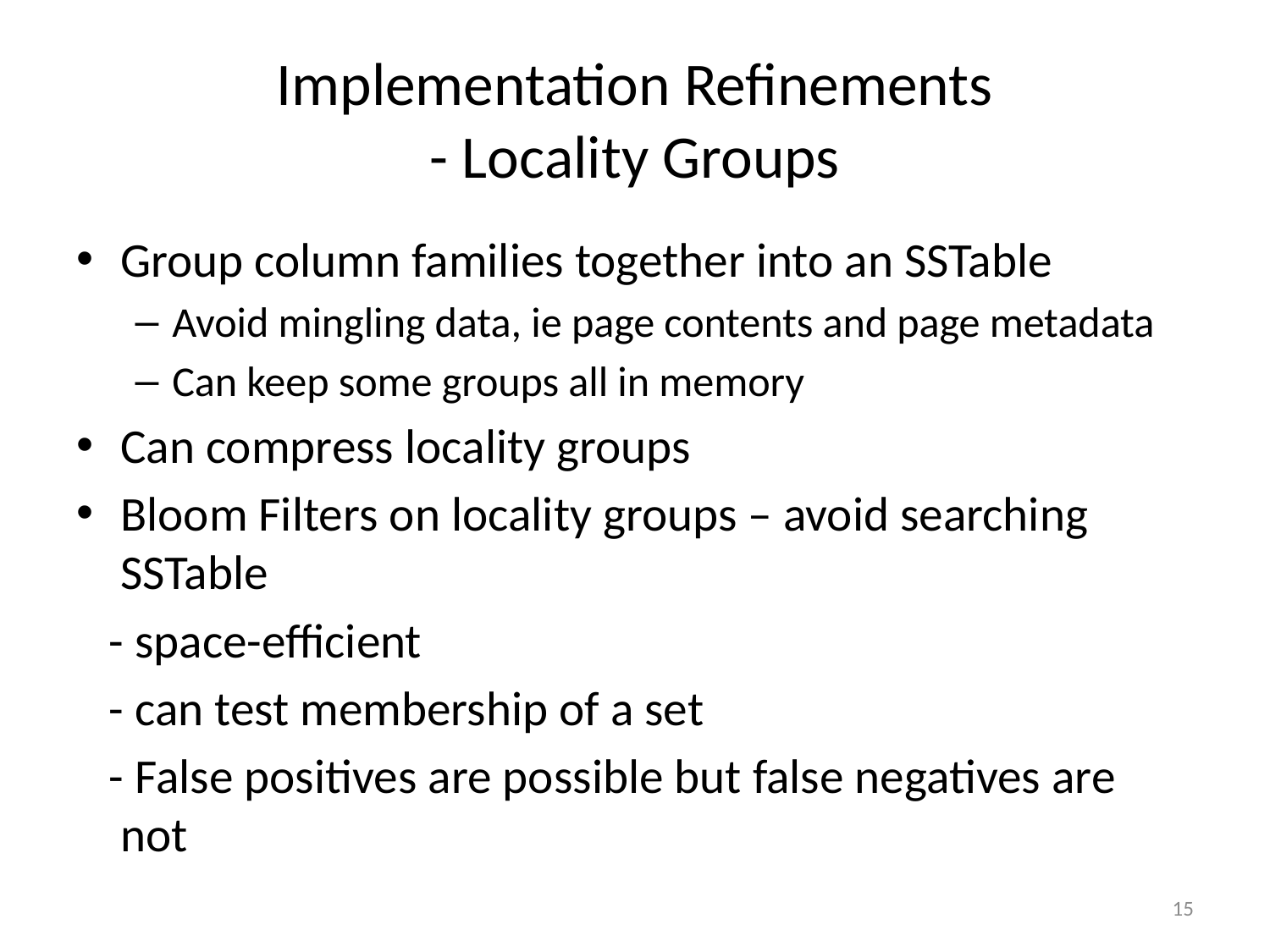

# Implementation Refinements - Locality Groups
Group column families together into an SSTable
Avoid mingling data, ie page contents and page metadata
Can keep some groups all in memory
Can compress locality groups
Bloom Filters on locality groups – avoid searching SSTable
   - space-efficient
   - can test membership of a set
   - False positives are possible but false negatives are not
15